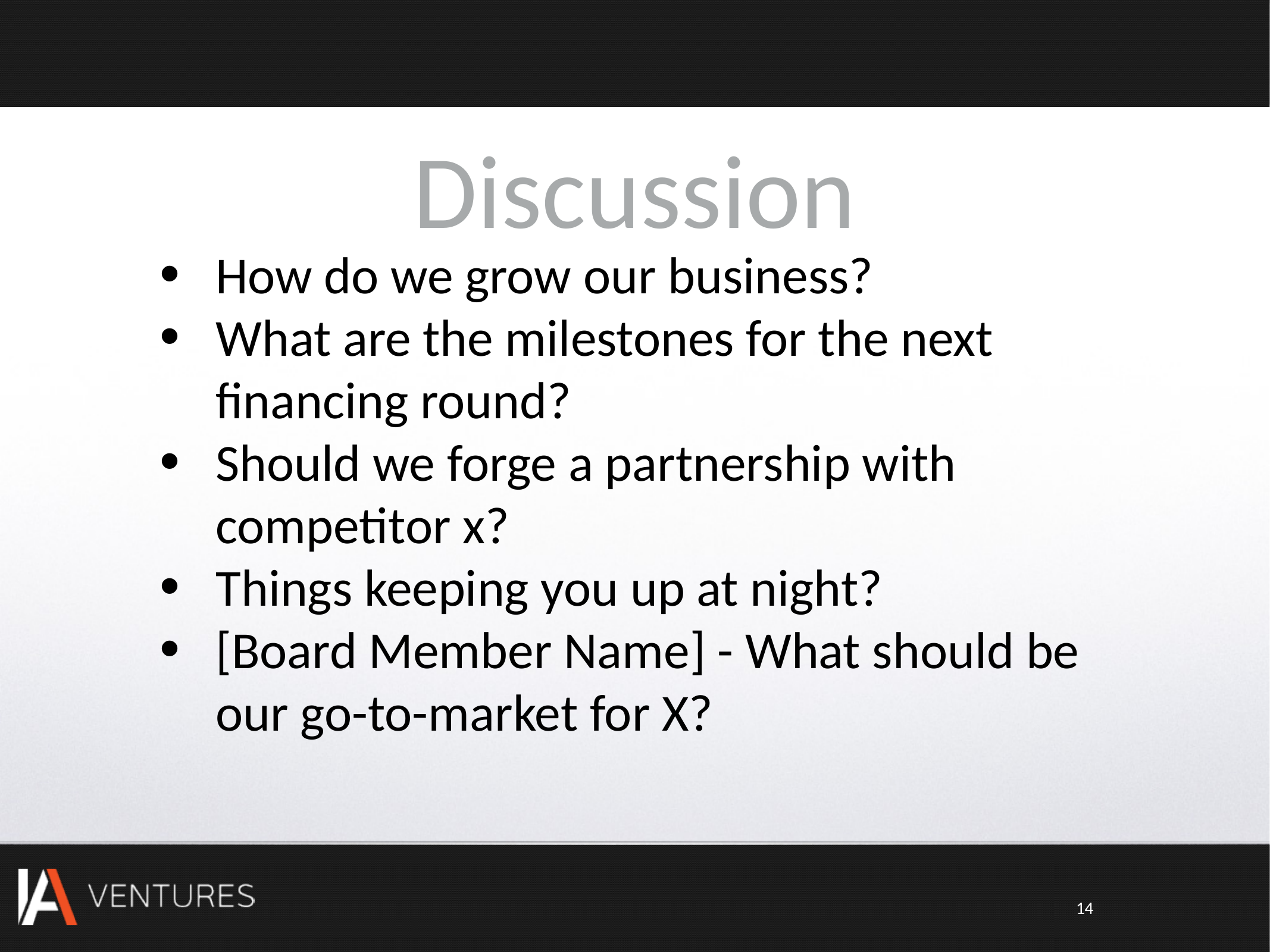

# Discussion
How do we grow our business?
What are the milestones for the next financing round?
Should we forge a partnership with competitor x?
Things keeping you up at night?
[Board Member Name] - What should be our go-to-market for X?

14